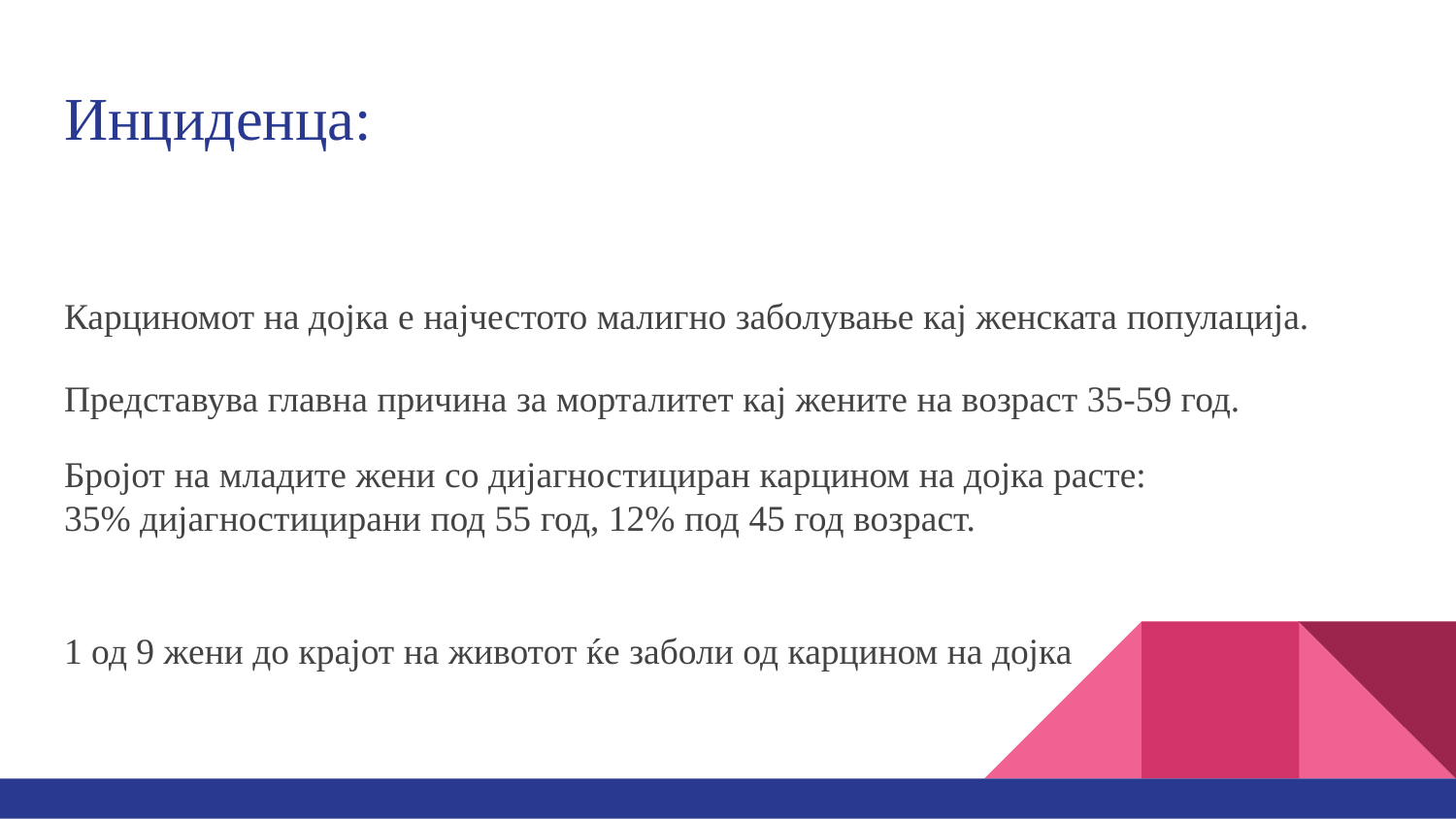

# Инциденца:

Карциномот на дојка е најчестото малигно заболување кај женската популација.
Представува главна причина за морталитет кај жените на возраст 35-59 год.
Бројот на младите жени со дијагностициран карцином на дојка расте:
35% дијагностицирани под 55 год, 12% под 45 год возраст.

1 од 9 жени до крајот на животот ќе заболи од карцином на дојка